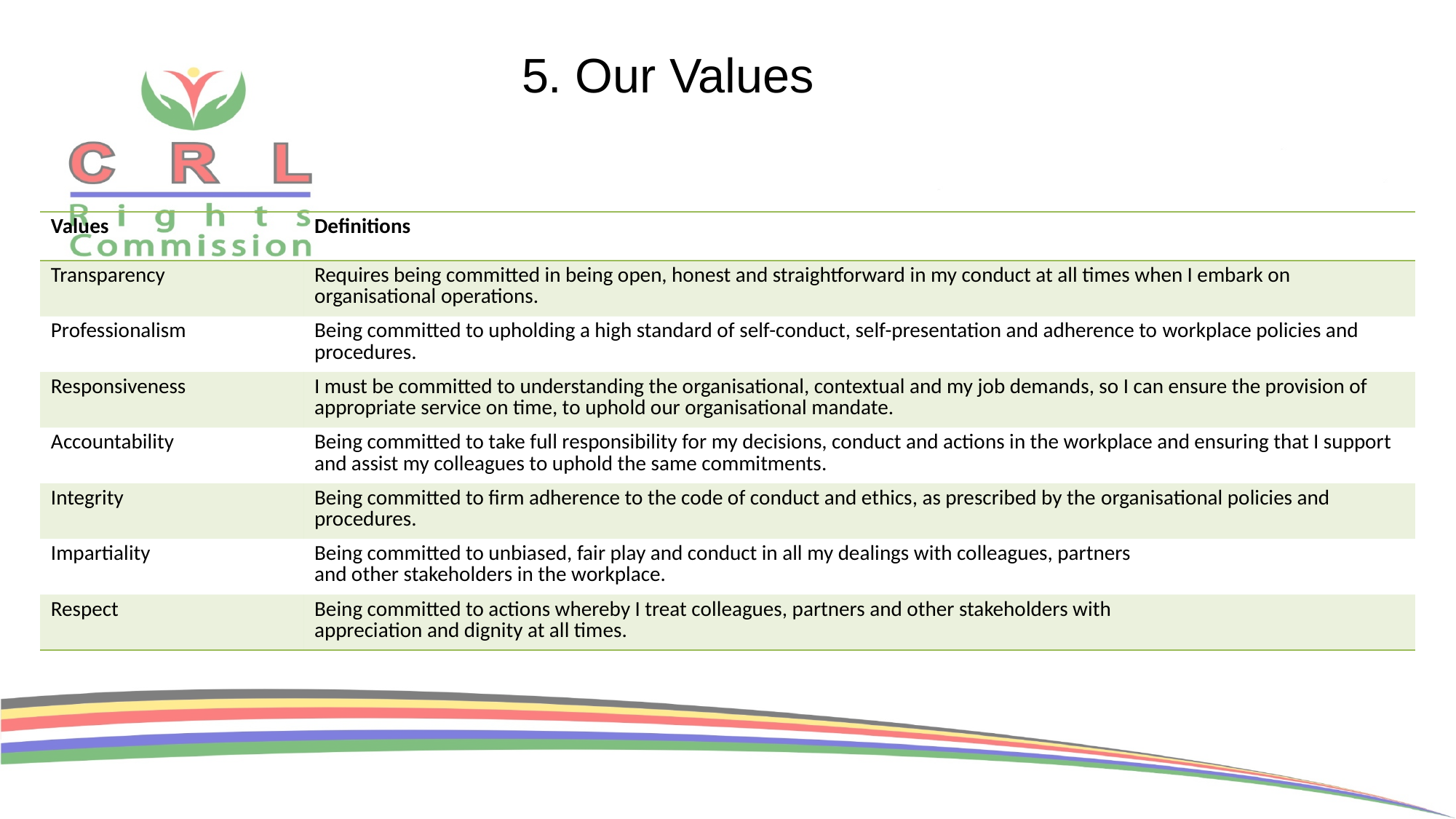

# 5. Our Values
| Values | Definitions |
| --- | --- |
| Transparency | Requires being committed in being open, honest and straightforward in my conduct at all times when I embark on organisational operations. |
| Professionalism | Being committed to upholding a high standard of self-conduct, self-presentation and adherence to workplace policies and procedures. |
| Responsiveness | I must be committed to understanding the organisational, contextual and my job demands, so I can ensure the provision of appropriate service on time, to uphold our organisational mandate. |
| Accountability | Being committed to take full responsibility for my decisions, conduct and actions in the workplace and ensuring that I support and assist my colleagues to uphold the same commitments. |
| Integrity | Being committed to firm adherence to the code of conduct and ethics, as prescribed by the organisational policies and procedures. |
| Impartiality | Being committed to unbiased, fair play and conduct in all my dealings with colleagues, partners and other stakeholders in the workplace. |
| Respect | Being committed to actions whereby I treat colleagues, partners and other stakeholders with appreciation and dignity at all times. |